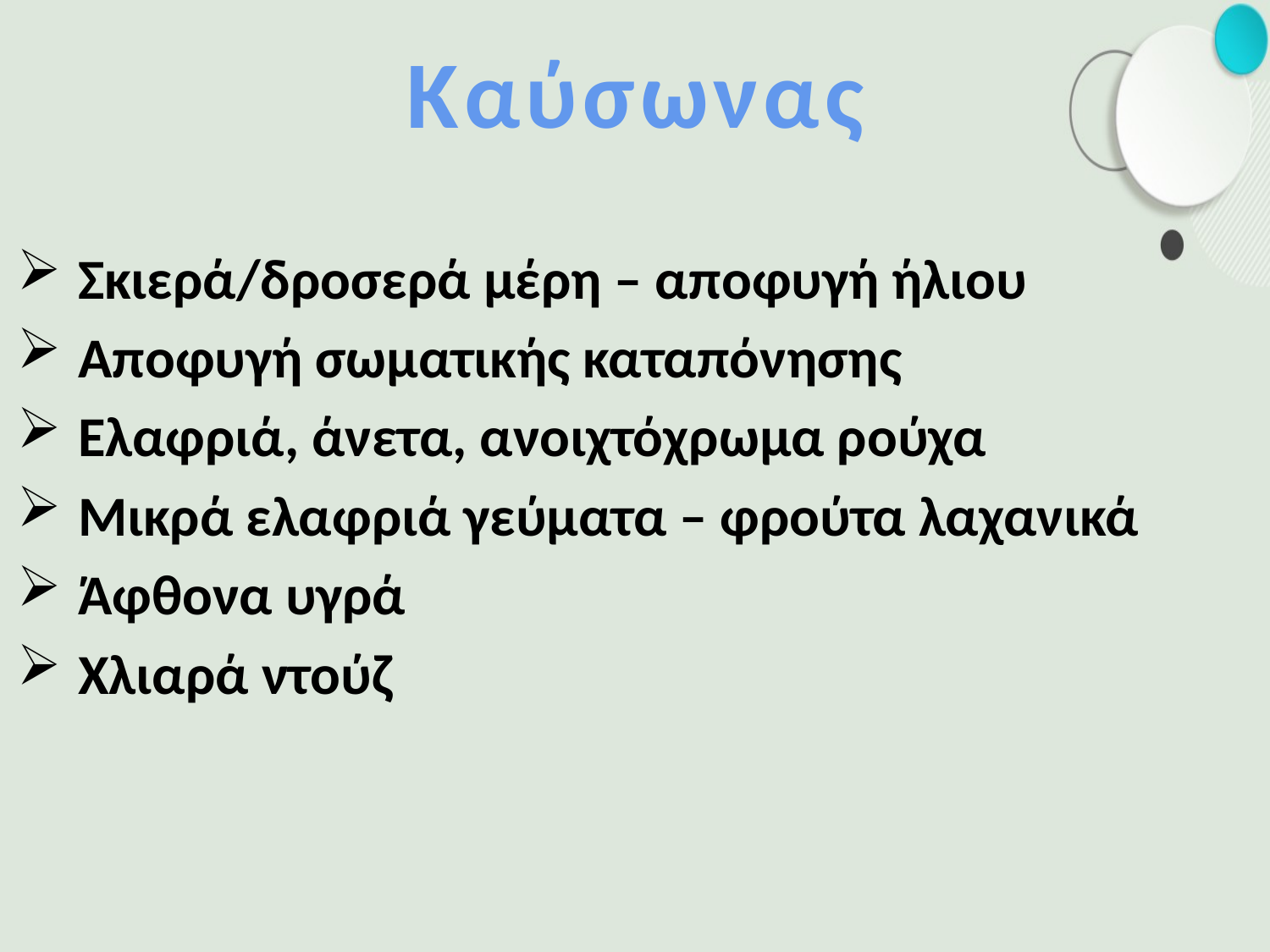

# Καύσωνας
 Σκιερά/δροσερά μέρη – αποφυγή ήλιου
 Αποφυγή σωματικής καταπόνησης
 Ελαφριά, άνετα, ανοιχτόχρωμα ρούχα
 Μικρά ελαφριά γεύματα – φρούτα λαχανικά
 Άφθονα υγρά
 Χλιαρά ντούζ